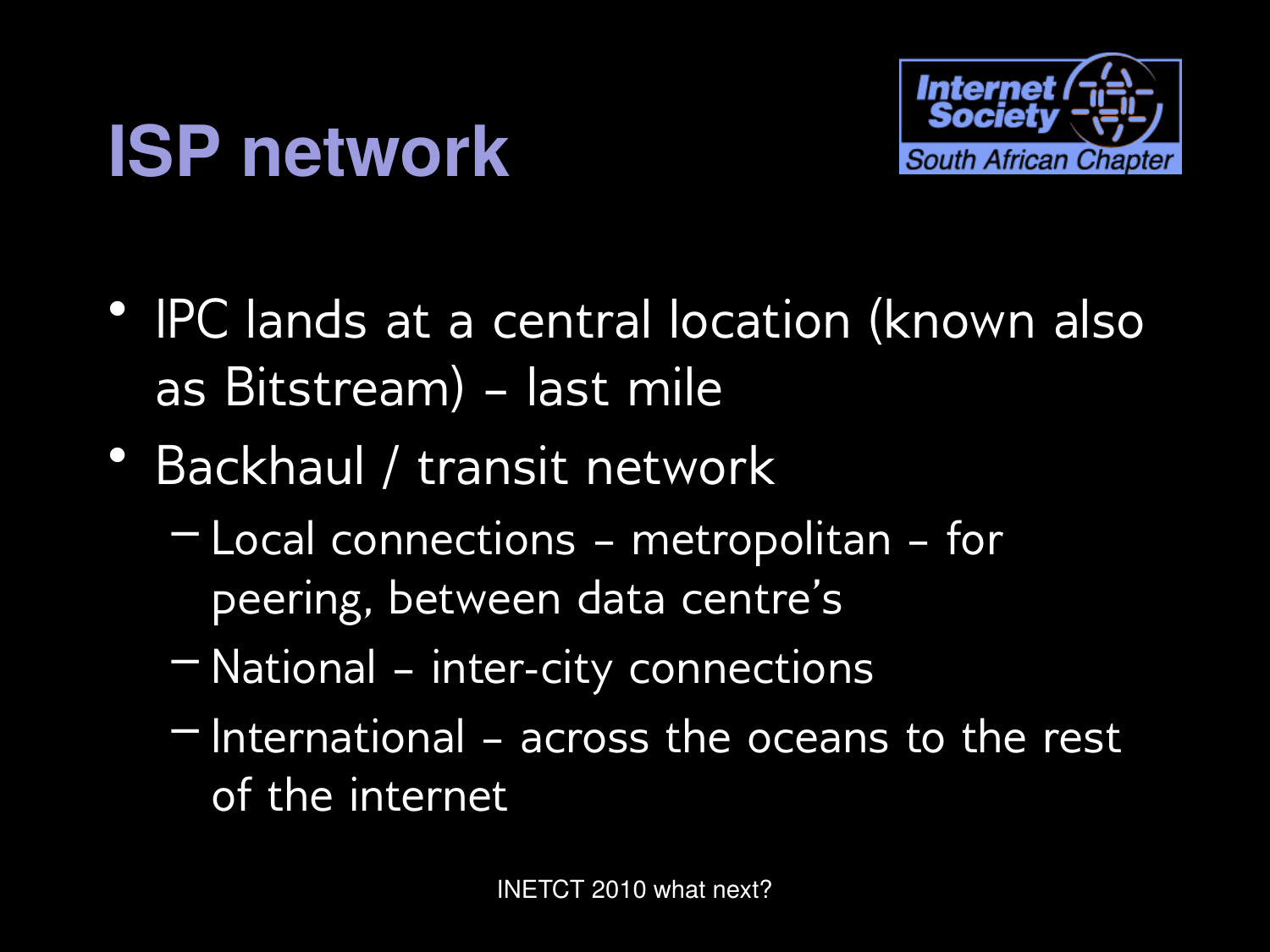

# ISP network
IPC lands at a central location (known also as Bitstream) – last mile
Backhaul / transit network
Local connections – metropolitan – for peering, between data centre’s
National – inter-city connections
International – across the oceans to the rest of the internet
24 May, 2010

INETCT 2010 what next?
Alan Levin 17